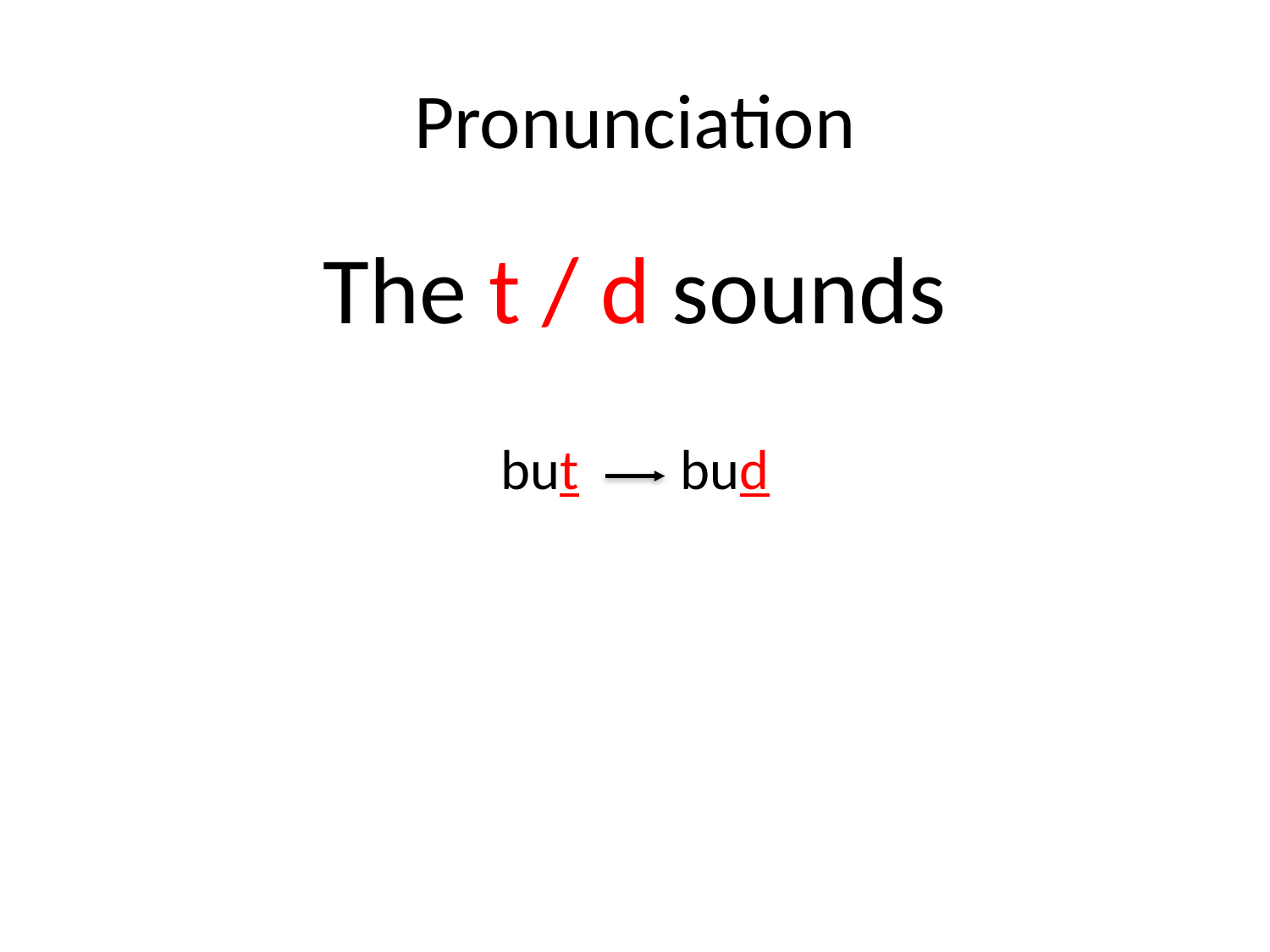

# Pronunciation
The t / d sounds

but        bud